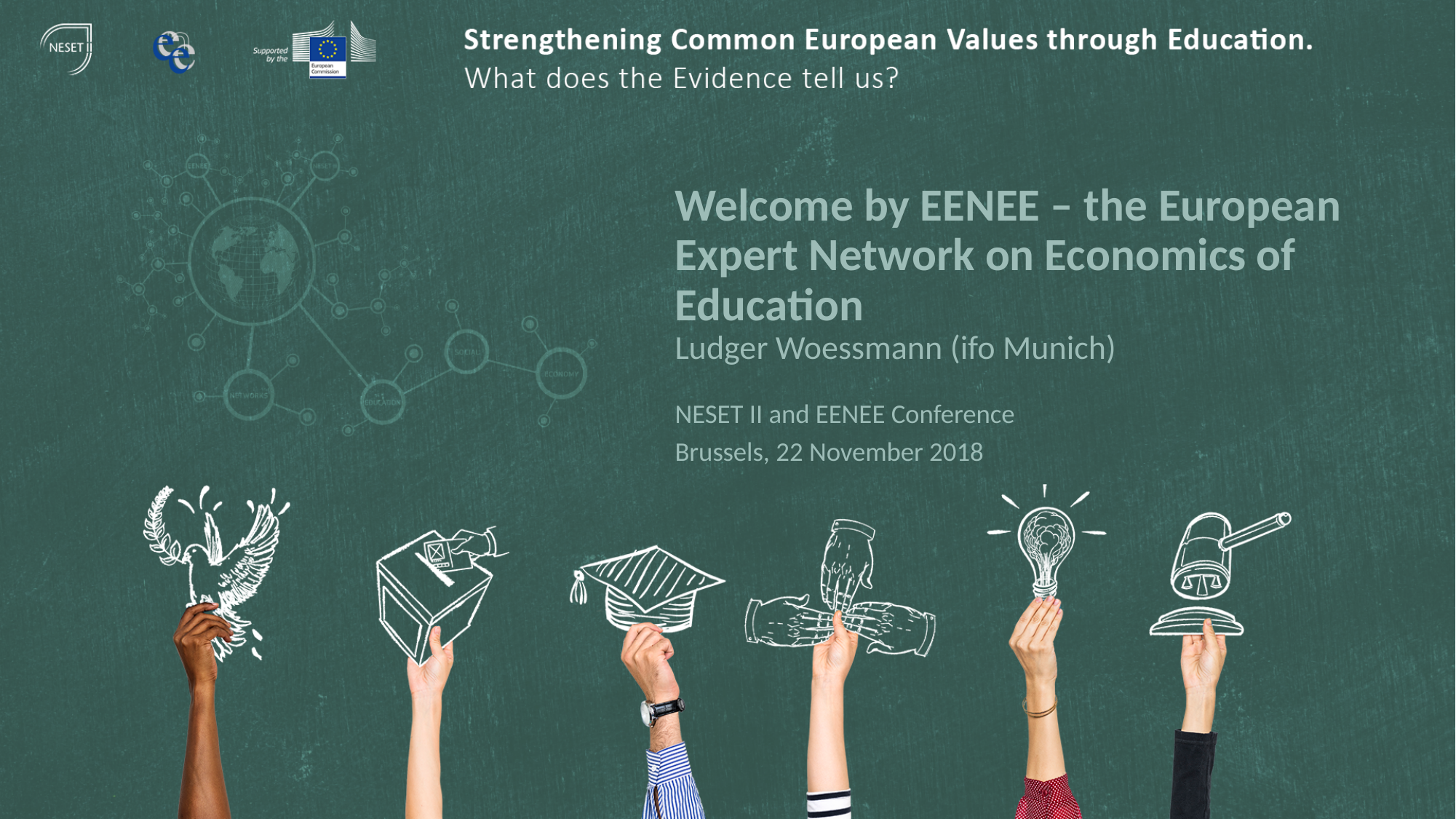

# Welcome by EENEE – the European Expert Network on Economics of Education Ludger Woessmann (ifo Munich)
NESET II and EENEE Conference
Brussels, 22 November 2018